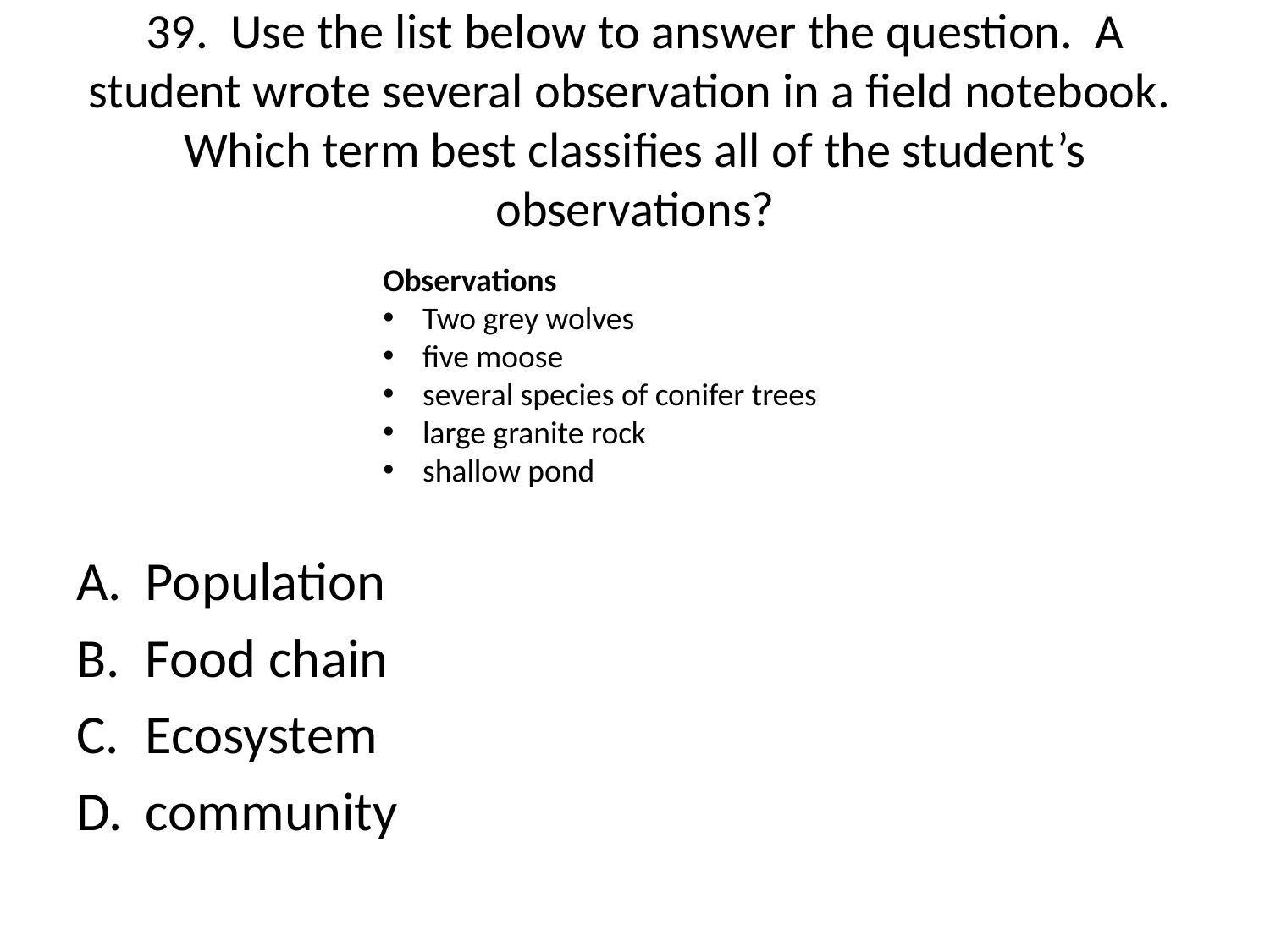

# 39.  Use the list below to answer the question.  A student wrote several observation in a field notebook.  Which term best classifies all of the student’s observations?
Observations
Two grey wolves
five moose
several species of conifer trees
large granite rock
shallow pond
Population
Food chain
Ecosystem
community